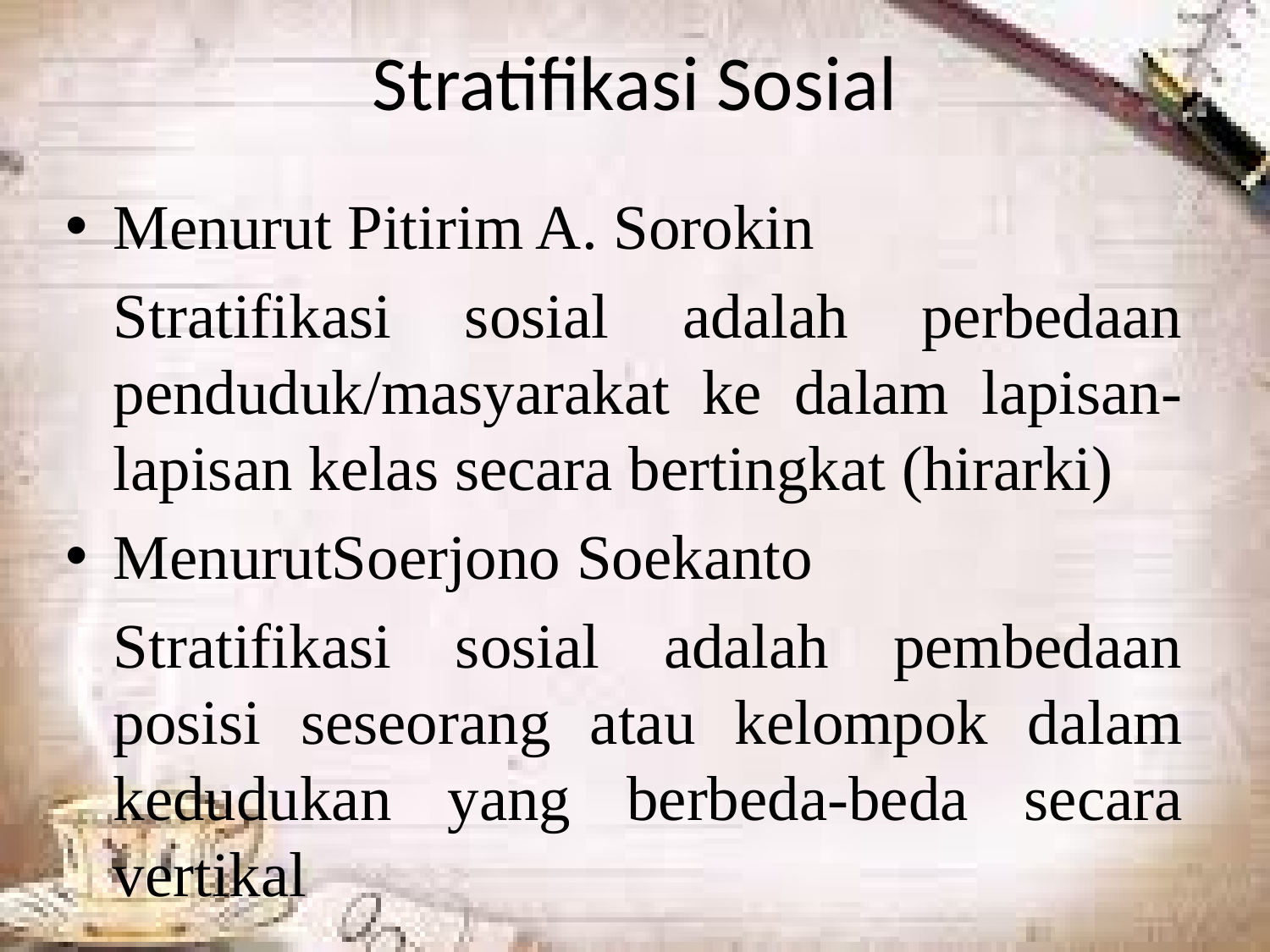

# Stratifikasi Sosial
Menurut Pitirim A. Sorokin
	Stratifikasi sosial adalah perbedaan penduduk/masyarakat ke dalam lapisan-lapisan kelas secara bertingkat (hirarki)
MenurutSoerjono Soekanto
	Stratifikasi sosial adalah pembedaan posisi seseorang atau kelompok dalam kedudukan yang berbeda-beda secara vertikal